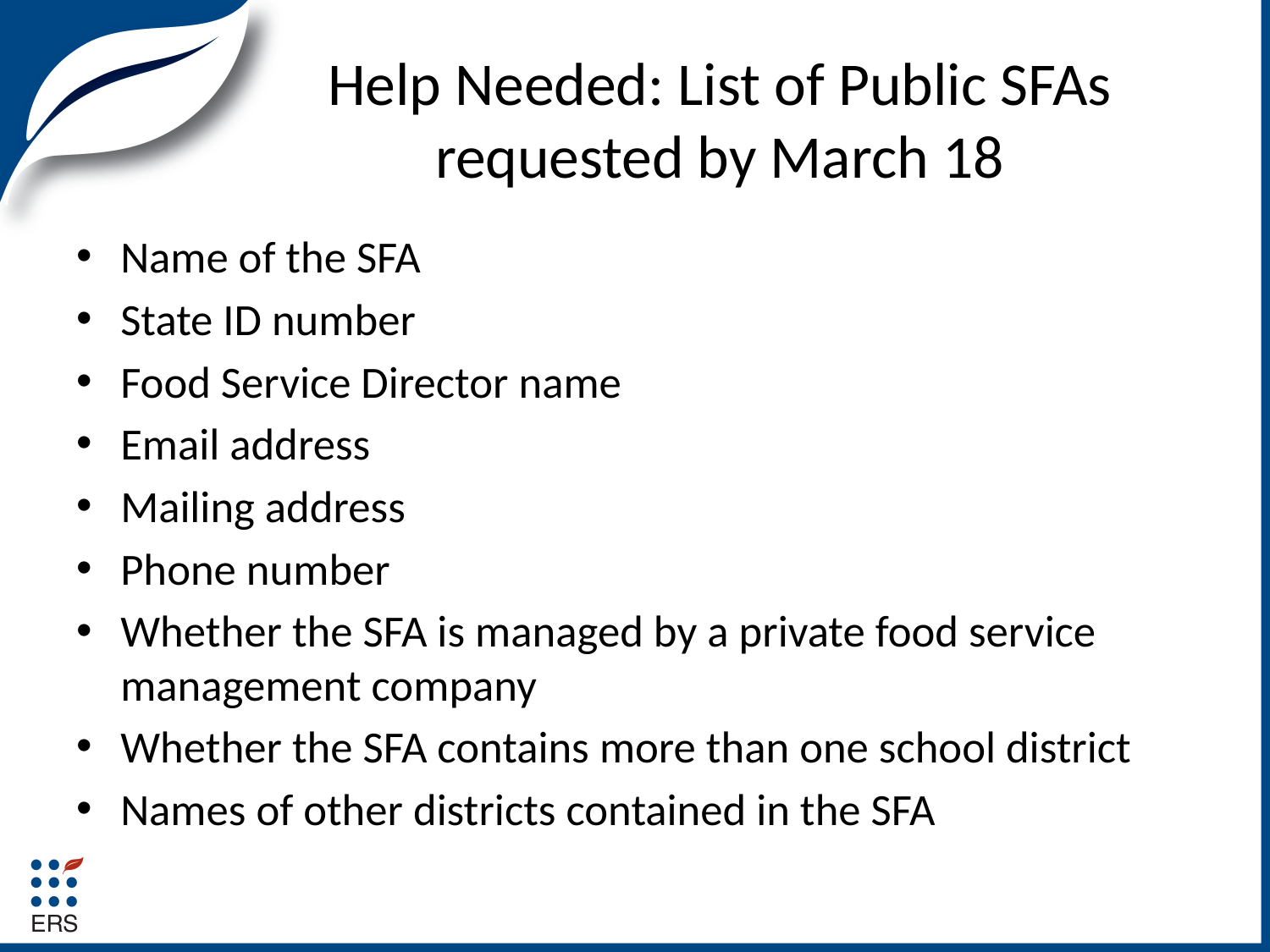

# Help Needed: List of Public SFAs requested by March 18
Name of the SFA
State ID number
Food Service Director name
Email address
Mailing address
Phone number
Whether the SFA is managed by a private food service management company
Whether the SFA contains more than one school district
Names of other districts contained in the SFA